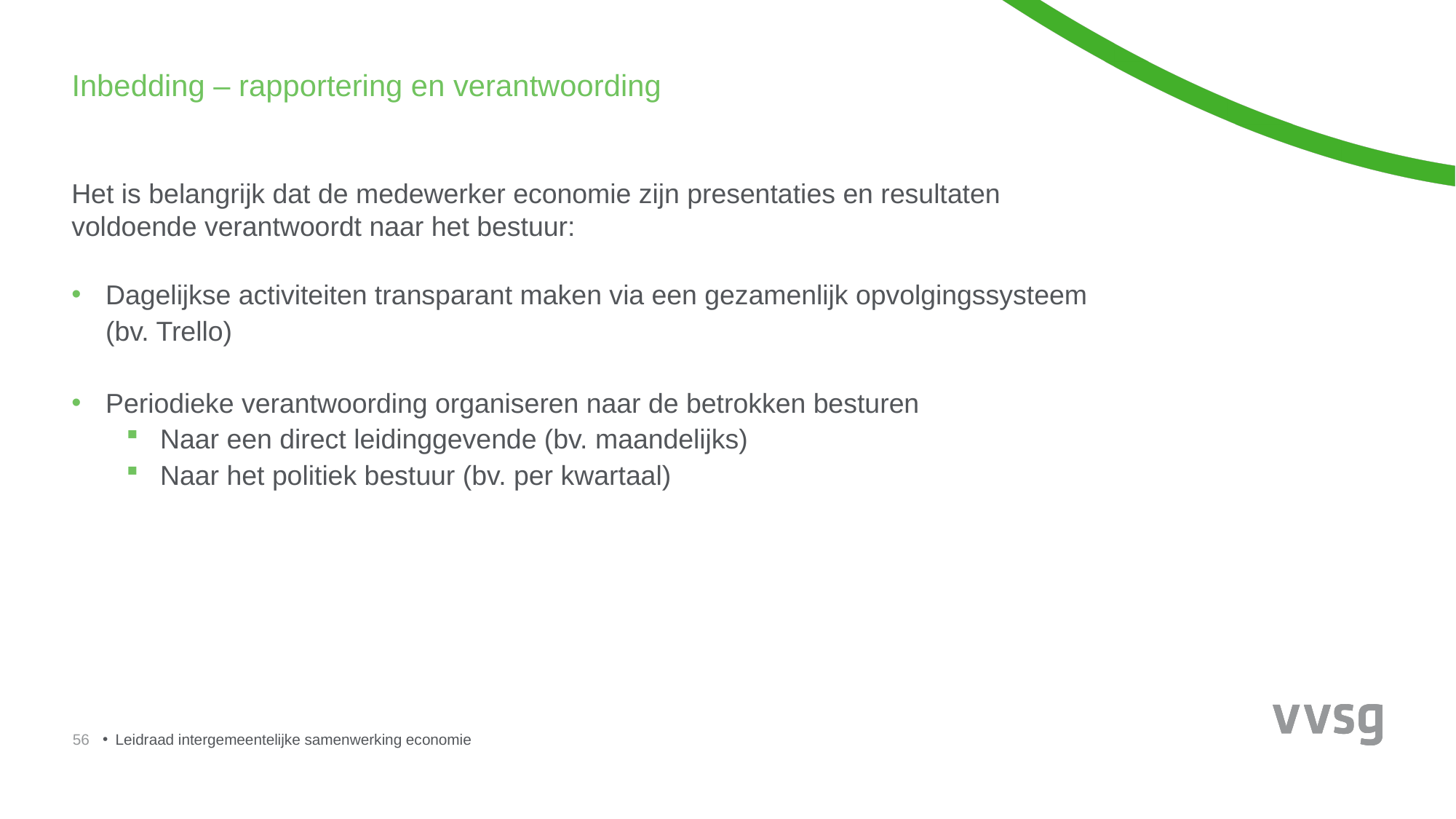

Inbedding – rapportering en verantwoording
Het is belangrijk dat de medewerker economie zijn presentaties en resultaten
voldoende verantwoordt naar het bestuur:

Dagelijkse activiteiten transparant maken via een gezamenlijk opvolgingssysteem (bv. Trello)
Periodieke verantwoording organiseren naar de betrokken besturen
Naar een direct leidinggevende (bv. maandelijks)
Naar het politiek bestuur (bv. per kwartaal)
56
Leidraad intergemeentelijke samenwerking economie